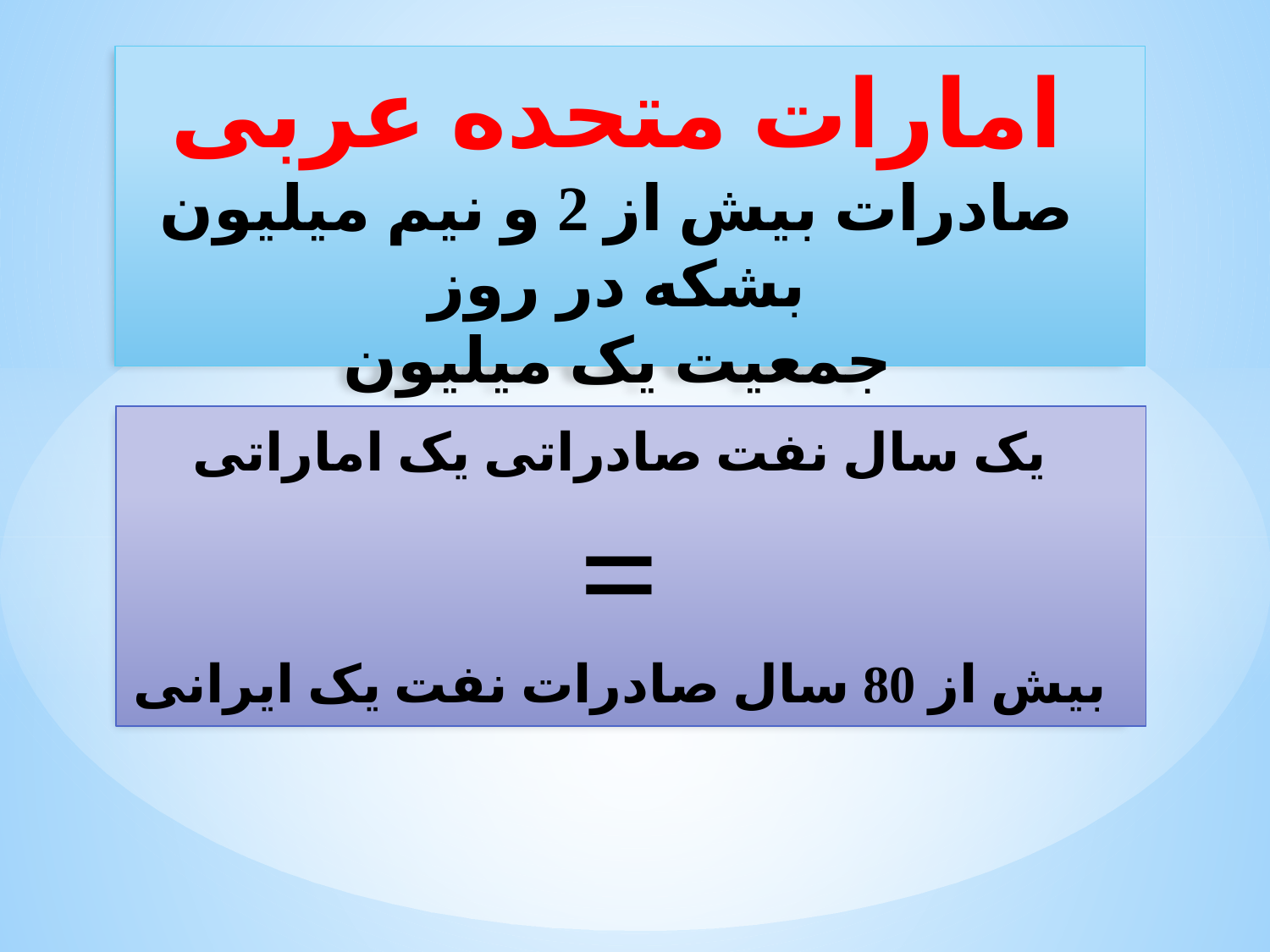

# امارات متحده عربی صادرات بیش از 2 و نیم میلیون بشکه در روز جمعیت یک میلیون
یک سال نفت صادراتی یک اماراتی
=
بیش از 80 سال صادرات نفت یک ایرانی